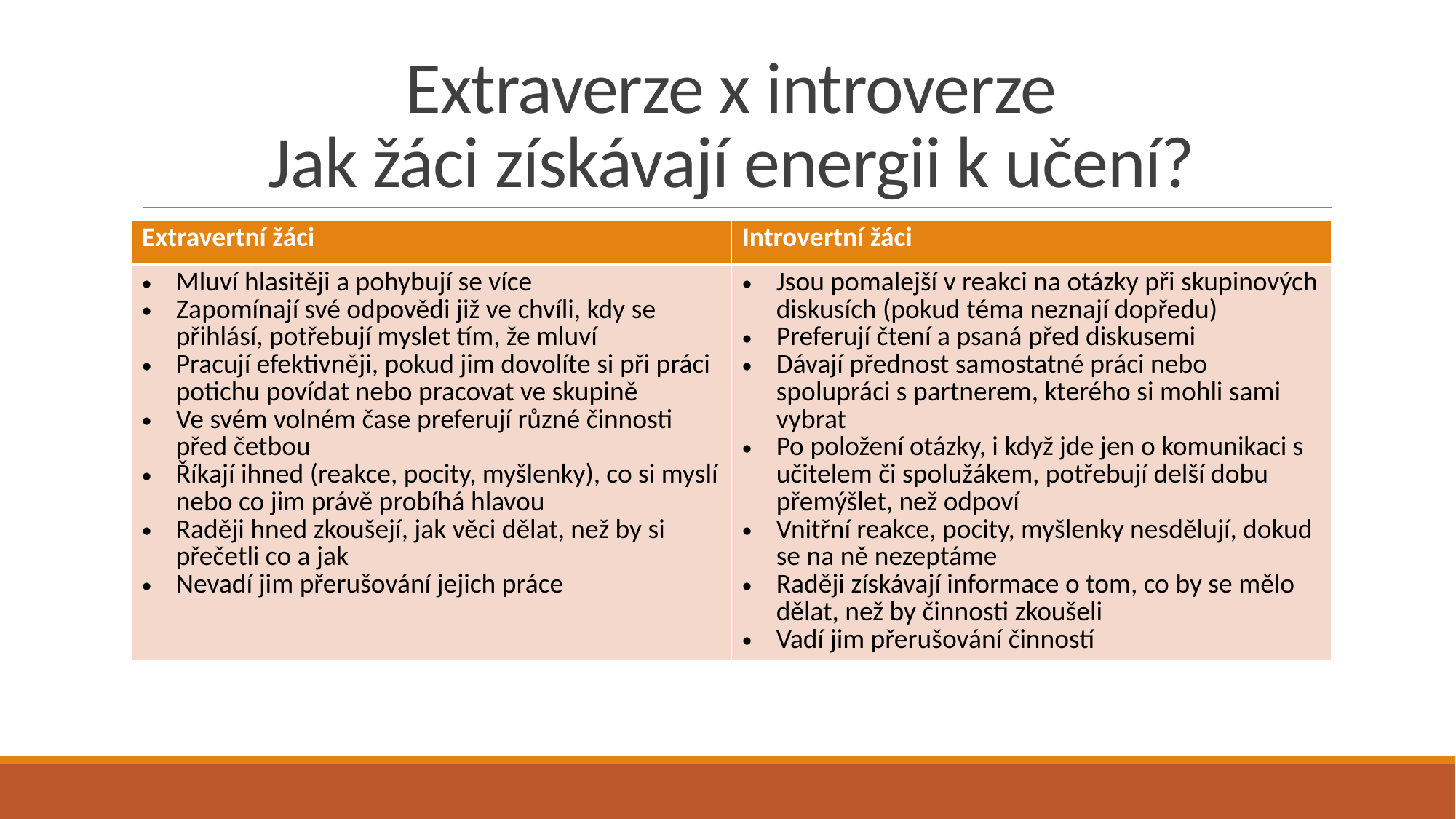

# Extraverze x introverze Jak žáci získávají energii k učení?
| Extravertní žáci | Introvertní žáci |
| --- | --- |
| Mluví hlasitěji a pohybují se více Zapomínají své odpovědi již ve chvíli, kdy se přihlásí, potřebují myslet tím, že mluví Pracují efektivněji, pokud jim dovolíte si při práci potichu povídat nebo pracovat ve skupině Ve svém volném čase preferují různé činnosti před četbou Říkají ihned (reakce, pocity, myšlenky), co si myslí nebo co jim právě probíhá hlavou Raději hned zkoušejí, jak věci dělat, než by si přečetli co a jak Nevadí jim přerušování jejich práce | Jsou pomalejší v reakci na otázky při skupinových diskusích (pokud téma neznají dopředu) Preferují čtení a psaná před diskusemi Dávají přednost samostatné práci nebo spolupráci s partnerem, kterého si mohli sami vybrat Po položení otázky, i když jde jen o komunikaci s učitelem či spolužákem, potřebují delší dobu přemýšlet, než odpoví Vnitřní reakce, pocity, myšlenky nesdělují, dokud se na ně nezeptáme Raději získávají informace o tom, co by se mělo dělat, než by činnosti zkoušeli Vadí jim přerušování činností |